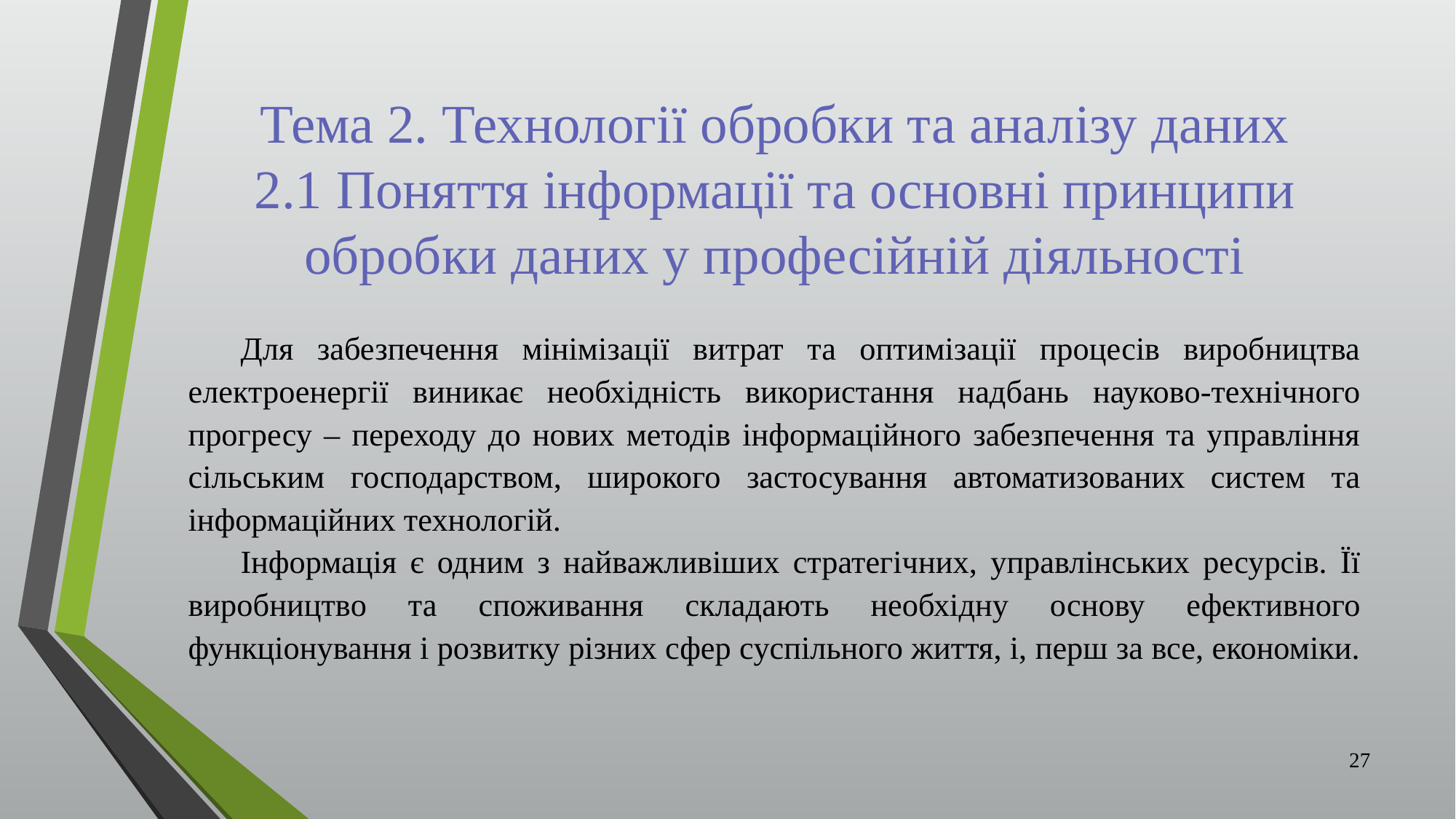

# Тема 2. Технології обробки та аналізу даних 2.1 Поняття інформації та основні принципи обробки даних у професійній діяльності
Для забезпечення мінімізації витрат та оптимізації процесів виробництва електроенергії виникає необхідність використання надбань науково-технічного прогресу – переходу до нових методів інформаційного забезпечення та управління сільським господарством, широкого застосування автоматизованих систем та інформаційних технологій.
Інформація є одним з найважливіших стратегічних, управлінських ресурсів. Її виробництво та споживання складають необхідну основу ефективного функціонування і розвитку різних сфер суспільного життя, і, перш за все, економіки.

27